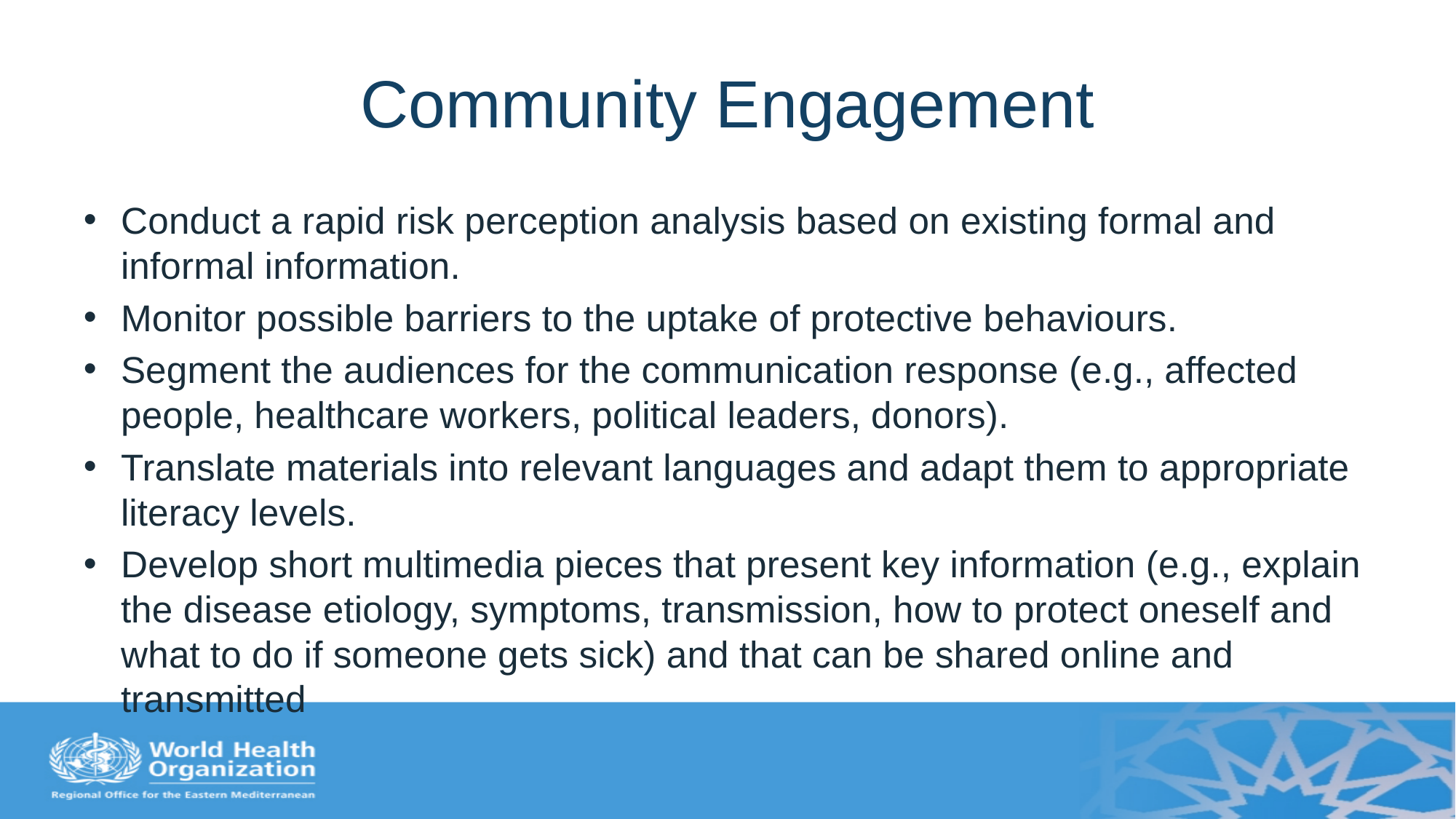

# Community Engagement
Conduct a rapid risk perception analysis based on existing formal and informal information.
Monitor possible barriers to the uptake of protective behaviours.
Segment the audiences for the communication response (e.g., affected people, healthcare workers, political leaders, donors).
Translate materials into relevant languages and adapt them to appropriate literacy levels.
Develop short multimedia pieces that present key information (e.g., explain the disease etiology, symptoms, transmission, how to protect oneself and what to do if someone gets sick) and that can be shared online and transmitted